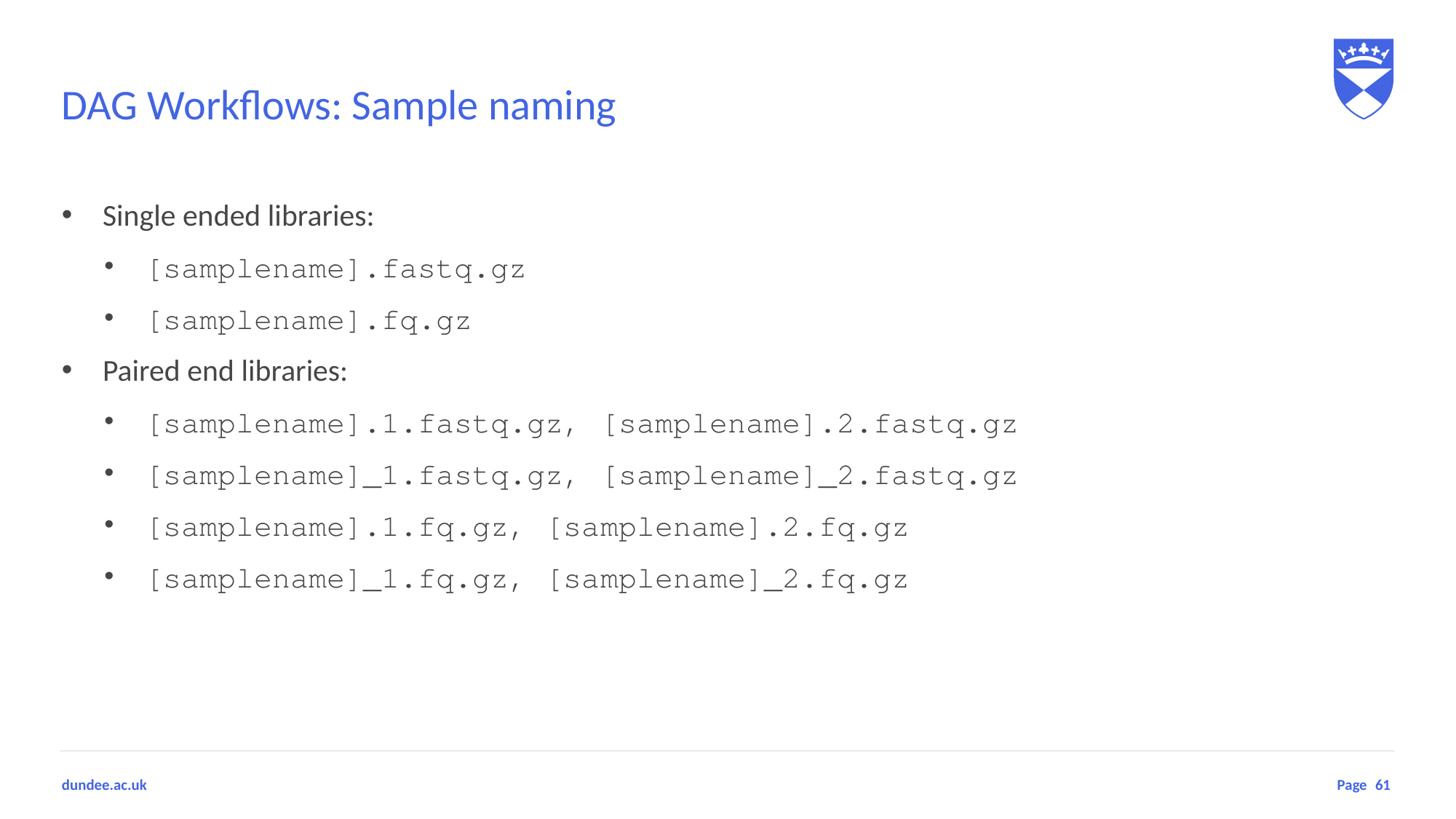

# DAG Workflows: Sample naming
Single ended libraries:
[samplename].fastq.gz
[samplename].fq.gz
Paired end libraries:
[samplename].1.fastq.gz, [samplename].2.fastq.gz
[samplename]_1.fastq.gz, [samplename]_2.fastq.gz
[samplename].1.fq.gz, [samplename].2.fq.gz
[samplename]_1.fq.gz, [samplename]_2.fq.gz

61